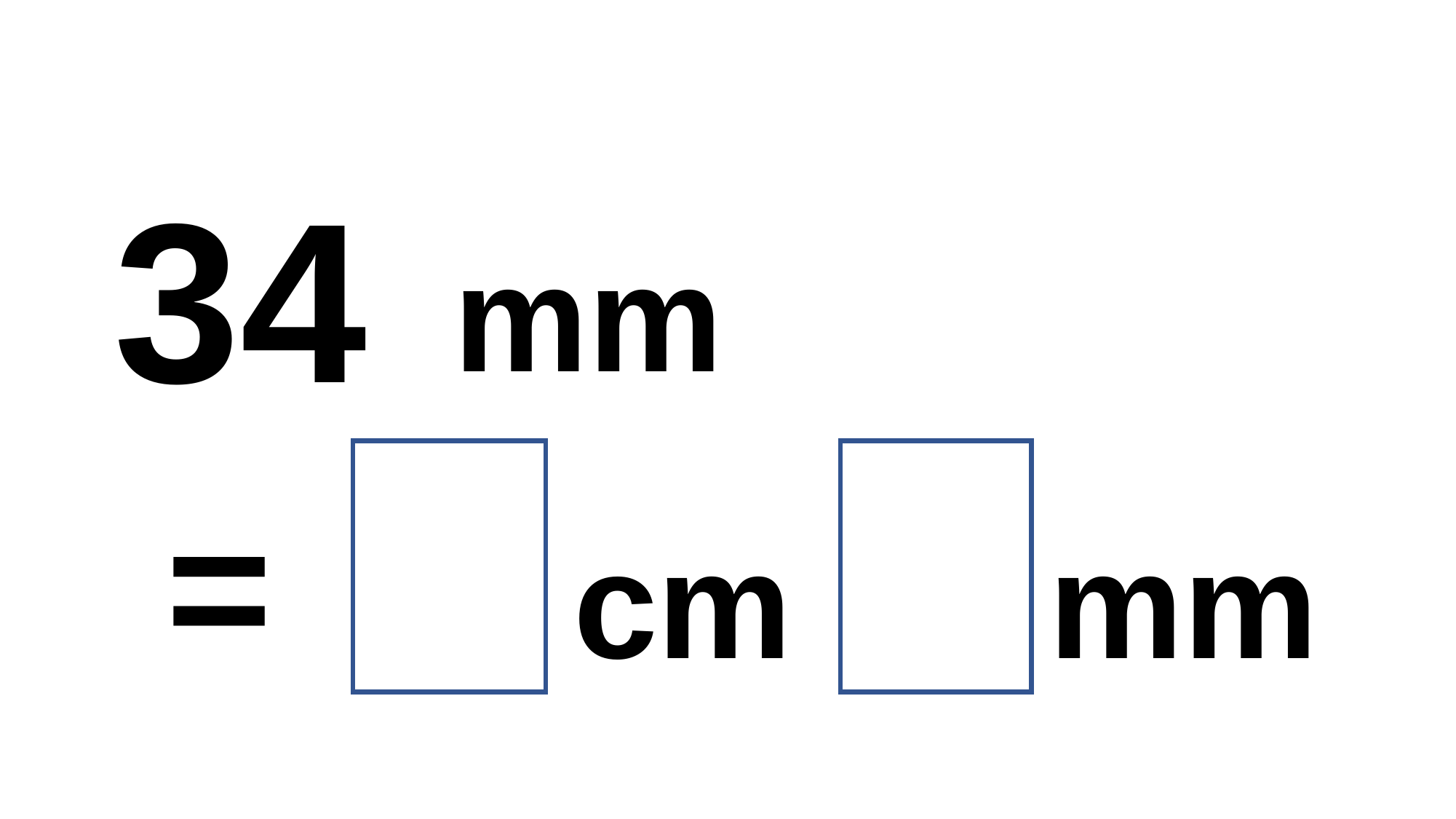

34
mm
4
3

=
cm
mm